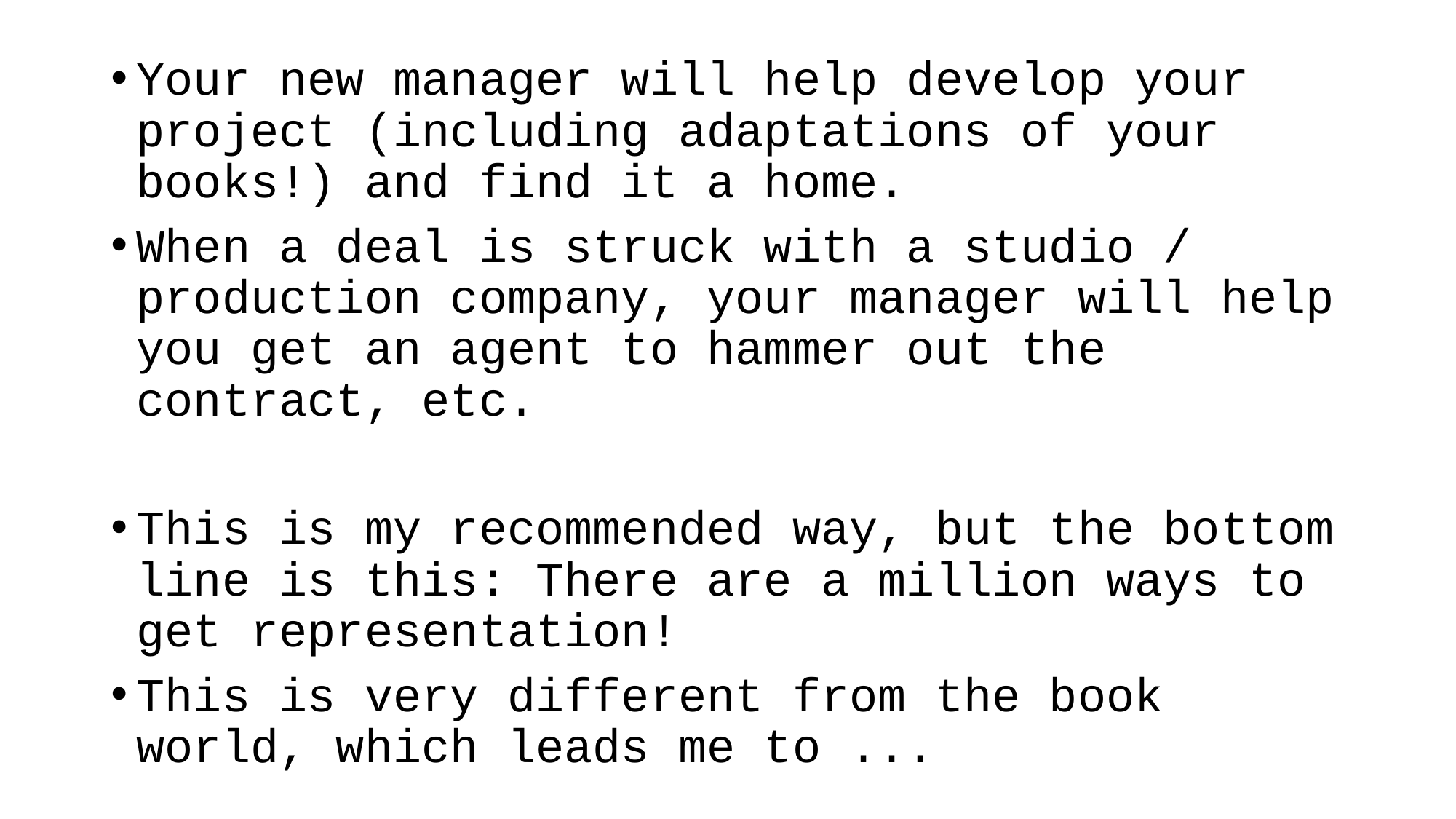

Your new manager will help develop your project (including adaptations of your books!) and find it a home.
When a deal is struck with a studio / production company, your manager will help you get an agent to hammer out the contract, etc.

This is my recommended way, but the bottom line is this: There are a million ways to get representation!
This is very different from the book world, which leads me to ...